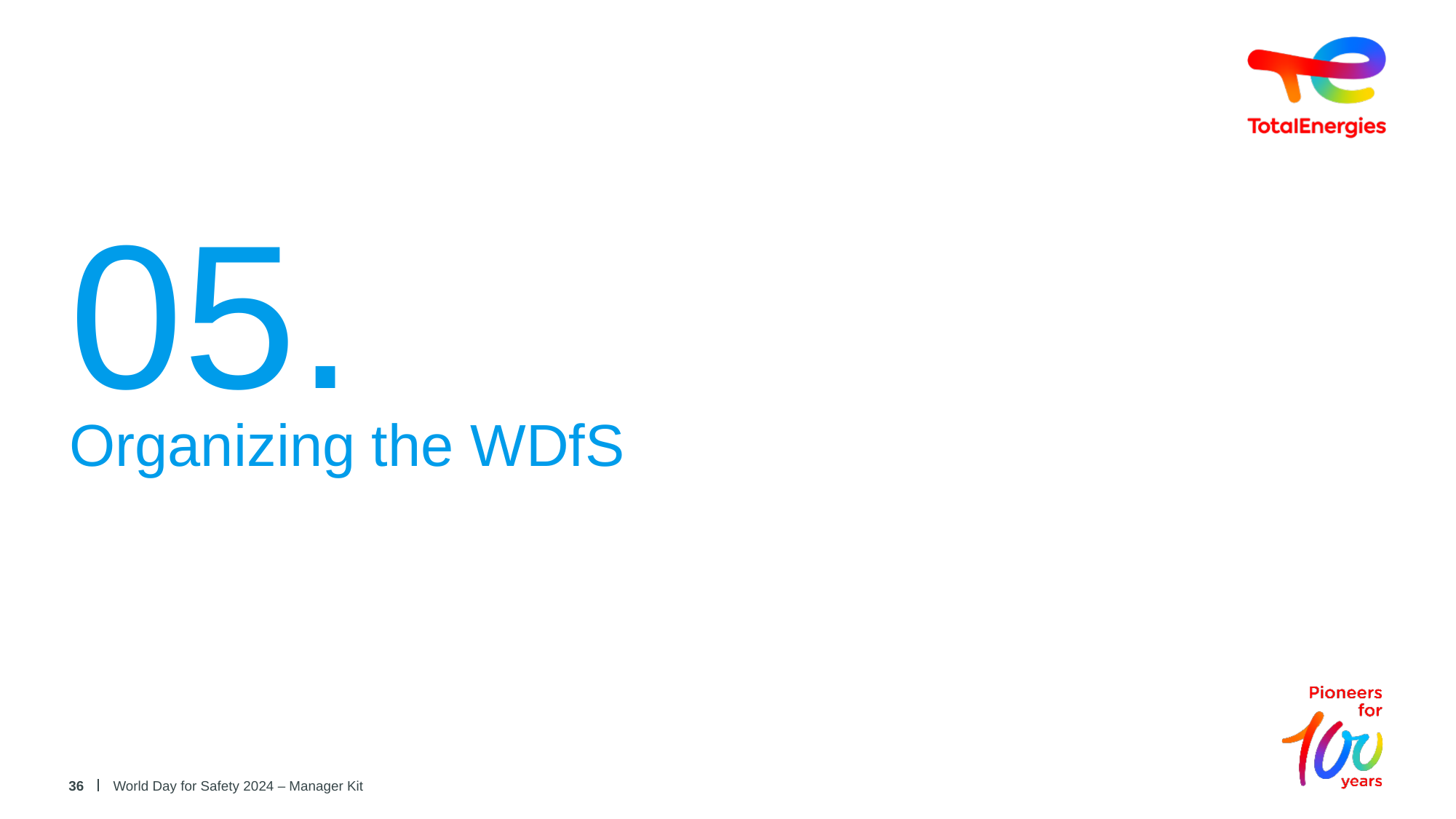

05.
# Organizing the WDfS

36
World Day for Safety 2024 – Manager Kit